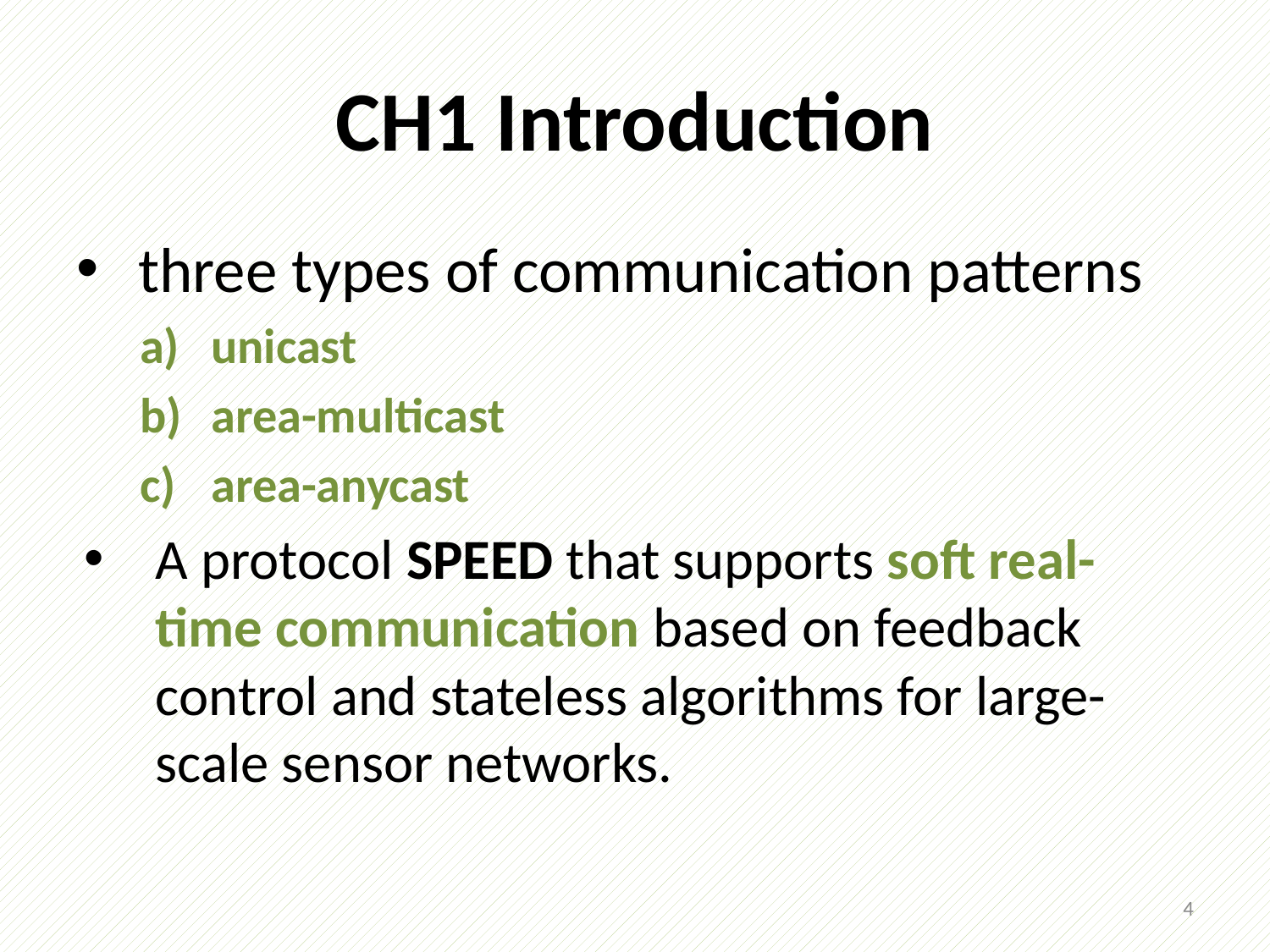

# CH1 Introduction
 three types of communication patterns
unicast
area-multicast
area-anycast
A protocol SPEED that supports soft real-time communication based on feedback control and stateless algorithms for large-scale sensor networks.
4